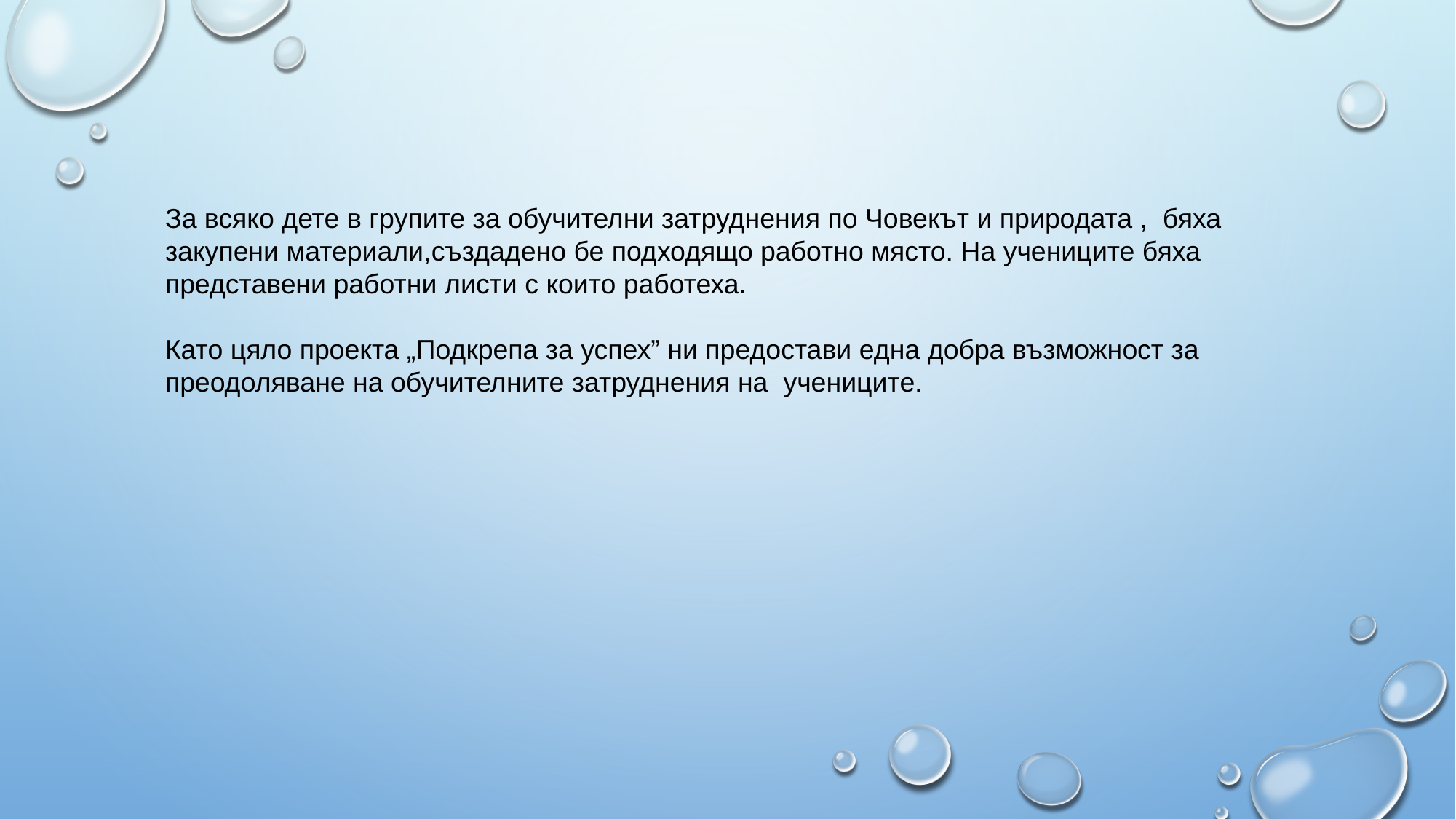

За всяко дете в групите за обучителни затруднения по Човекът и природата ,  бяха закупени материали,създадено бе подходящо работно място. На учениците бяха представени работни листи с които работеха.

Като цяло проекта „Подкрепа за успех” ни предостави една добра възможност за преодоляване на обучителните затруднения на  учениците.